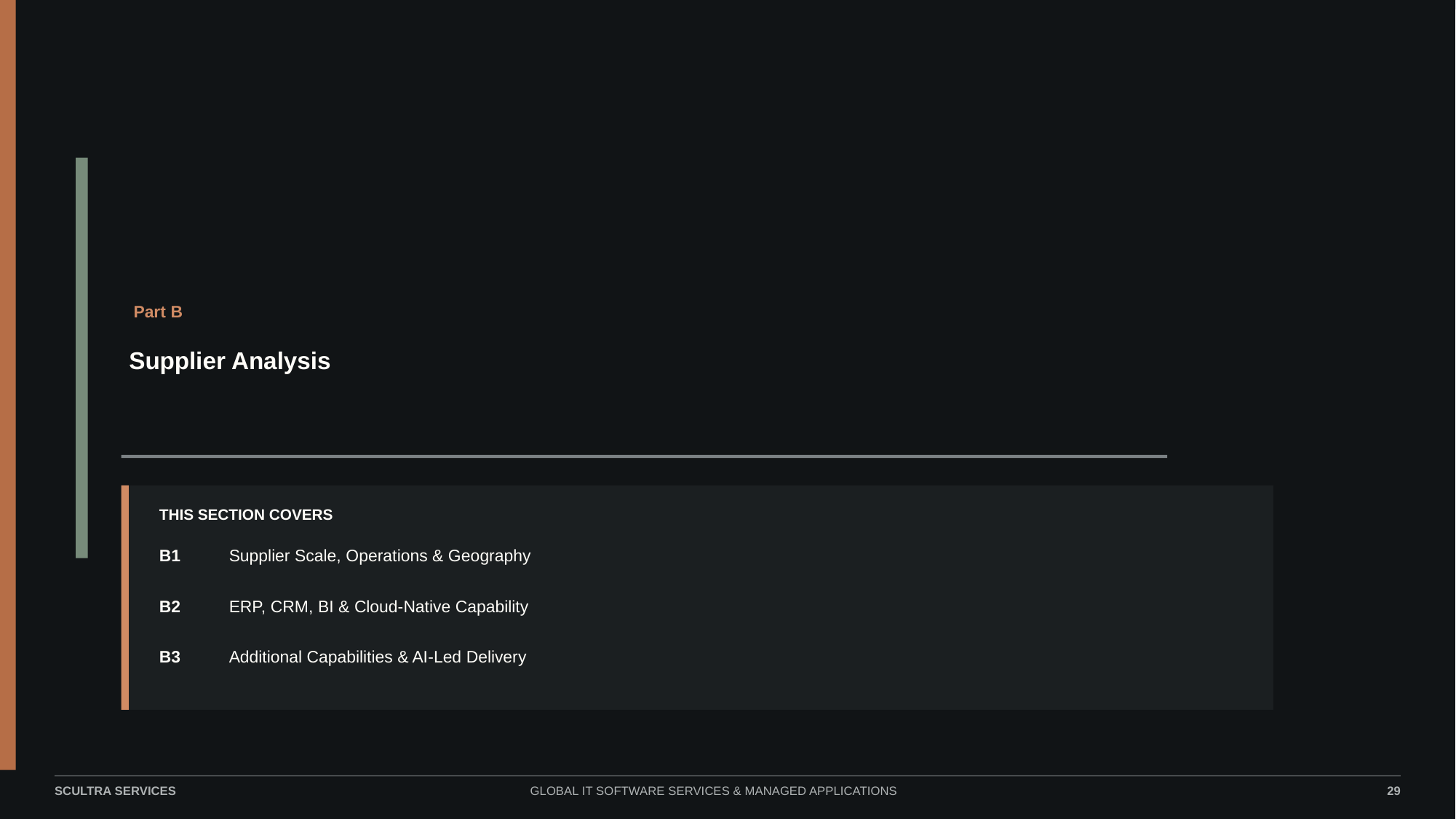

Part B
Supplier Analysis

THIS SECTION COVERS
B1
Supplier Scale, Operations & Geography
B2
ERP, CRM, BI & Cloud-Native Capability
B3
Additional Capabilities & AI-Led Delivery
CASE STUDY II | IT SOFTWARE SERVICES & MANAGED APPLICATIONS

SCULTRA SERVICES
GLOBAL IT SOFTWARE SERVICES & MANAGED APPLICATIONS
29